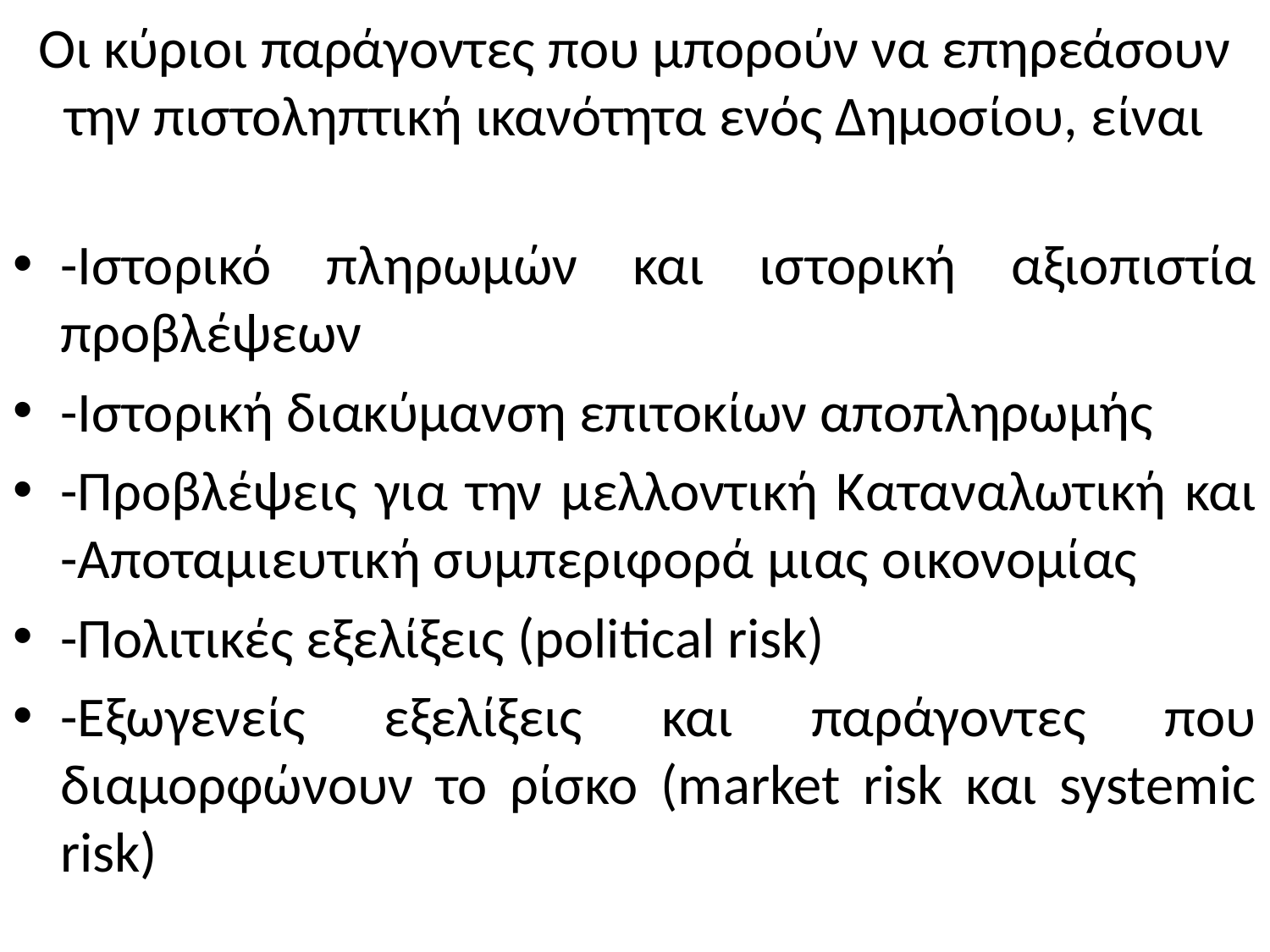

# Οι κύριοι παράγοντες που μπορούν να επηρεάσουν την πιστοληπτική ικανότητα ενός Δημοσίου, είναι
-Ιστορικό πληρωμών και ιστορική αξιοπιστία προβλέψεων
-Ιστορική διακύμανση επιτοκίων αποπληρωμής
-Προβλέψεις για την μελλοντική Καταναλωτική και -Αποταμιευτική συμπεριφορά μιας οικονομίας
-Πολιτικές εξελίξεις (political risk)
-Εξωγενείς εξελίξεις και παράγοντες που διαμορφώνουν το ρίσκο (market risk και systemic risk)